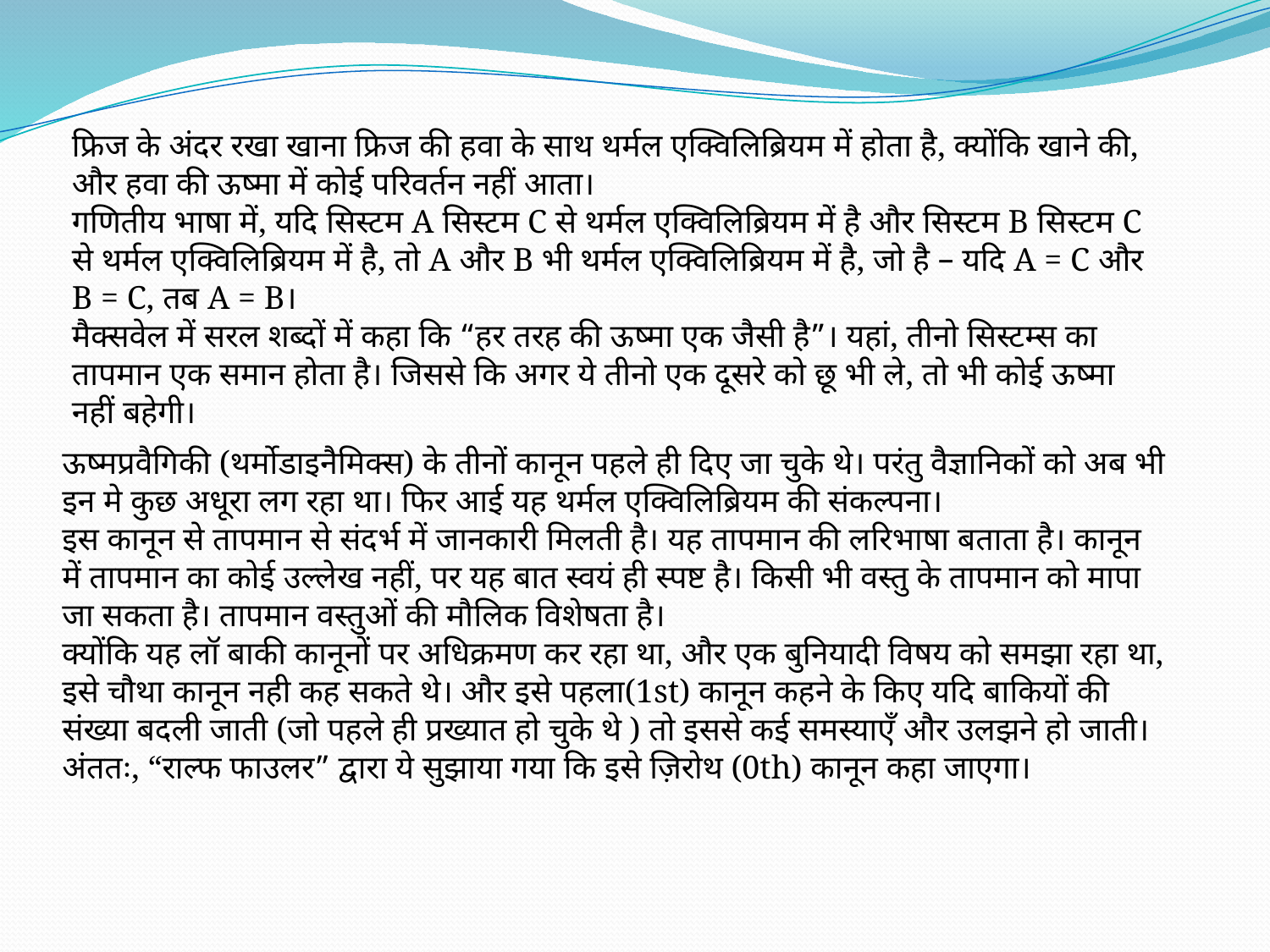

फ्रिज के अंदर रखा खाना फ्रिज की हवा के साथ थर्मल एक्विलिब्रियम में होता है, क्योंकि खाने की, और हवा की ऊष्मा में कोई परिवर्तन नहीं आता।
गणितीय भाषा में, यदि सिस्टम A सिस्टम C से थर्मल एक्विलिब्रियम में है और सिस्टम B सिस्टम C से थर्मल एक्विलिब्रियम में है, तो A और B भी थर्मल एक्विलिब्रियम में है, जो है – यदि A = C और B = C, तब A = B।
मैक्सवेल में सरल शब्दों में कहा कि “हर तरह की ऊष्मा एक जैसी है”। यहां, तीनो सिस्टम्स का तापमान एक समान होता है। जिससे कि अगर ये तीनो एक दूसरे को छू भी ले, तो भी कोई ऊष्मा नहीं बहेगी।
ऊष्मप्रवैगिकी (थर्मोडाइनैमिक्स) के तीनों कानून पहले ही दिए जा चुके थे। परंतु वैज्ञानिकों को अब भी इन मे कुछ अधूरा लग रहा था। फिर आई यह थर्मल एक्विलिब्रियम की संकल्पना।
इस कानून से तापमान से संदर्भ में जानकारी मिलती है। यह तापमान की लरिभाषा बताता है। कानून में तापमान का कोई उल्लेख नहीं, पर यह बात स्वयं ही स्पष्ट है। किसी भी वस्तु के तापमान को मापा जा सकता है। तापमान वस्तुओं की मौलिक विशेषता है।
क्योंकि यह लॉ बाकी कानूनों पर अधिक्रमण कर रहा था, और एक बुनियादी विषय को समझा रहा था, इसे चौथा कानून नही कह सकते थे। और इसे पहला(1st) कानून कहने के किए यदि बाकियों की संख्या बदली जाती (जो पहले ही प्रख्यात हो चुके थे ) तो इससे कई समस्याएँ और उलझने हो जाती।
अंततः, “राल्फ फाउलर” द्वारा ये सुझाया गया कि इसे ज़िरोथ (0th) कानून कहा जाएगा।